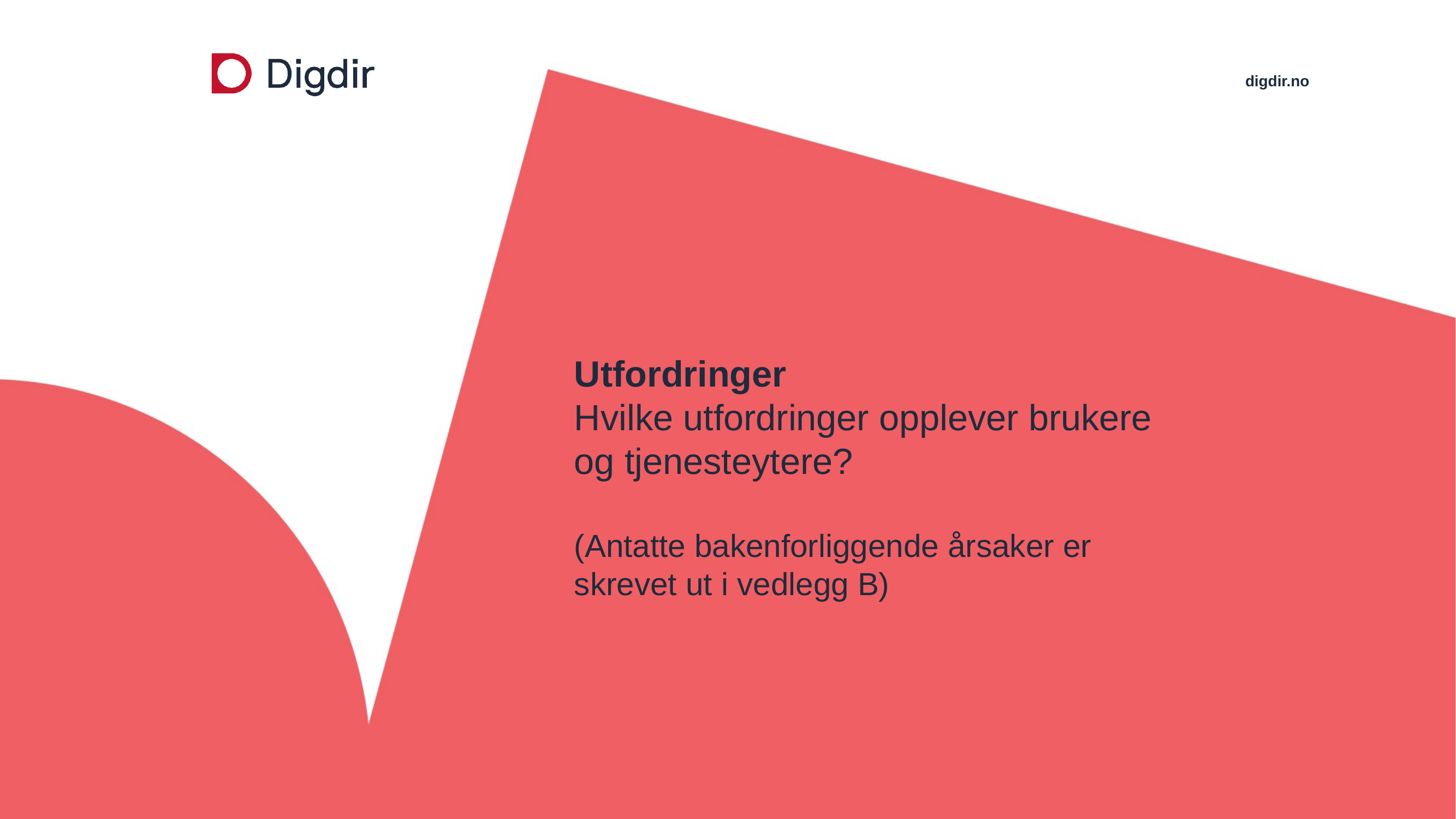

# Utfordringer Hvilke utfordringer opplever brukere og tjenesteytere? (Antatte bakenforliggende årsaker er skrevet ut i vedlegg B)